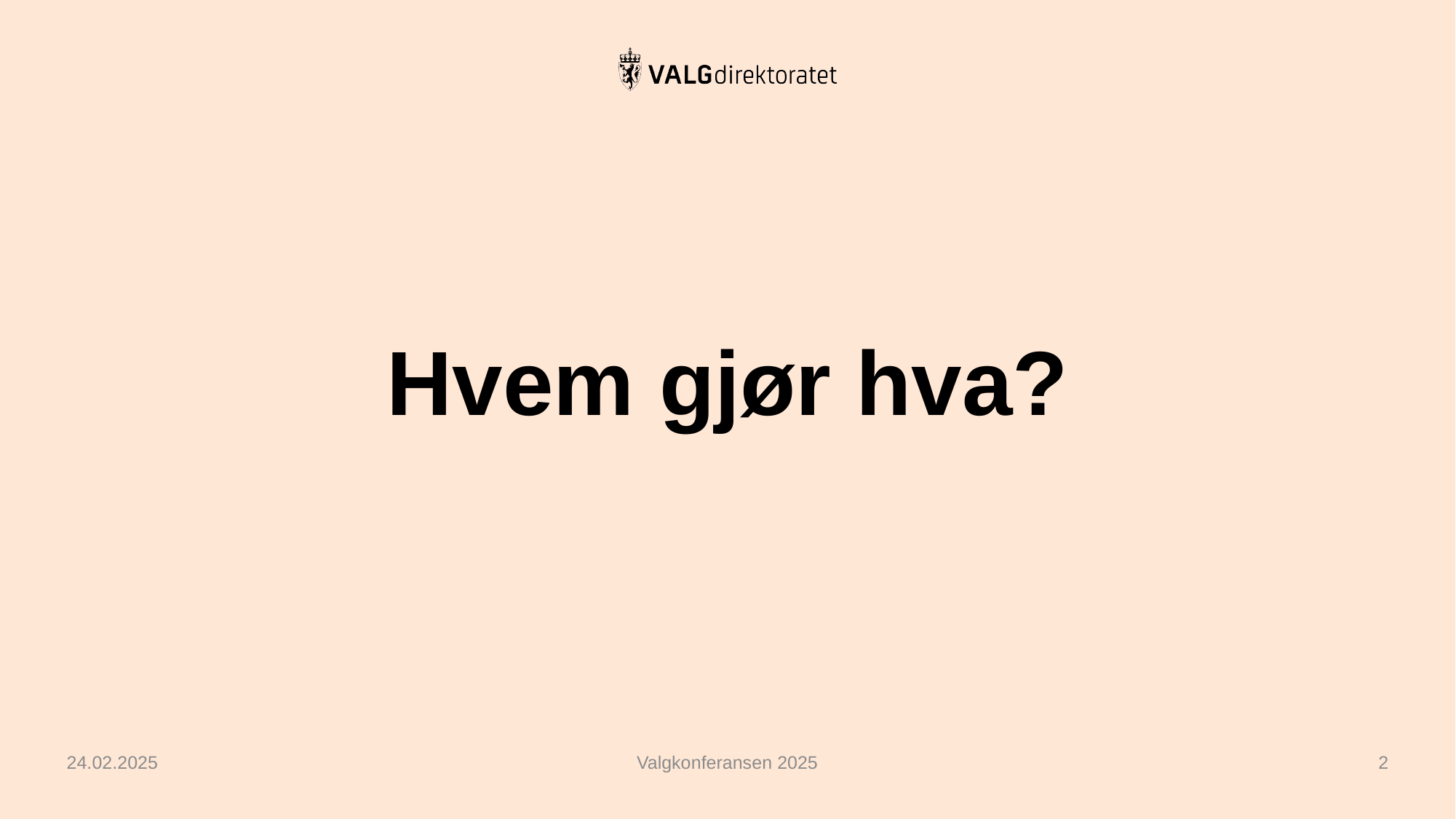

# Hvem gjør hva?
24.02.2025
Valgkonferansen 2025
2